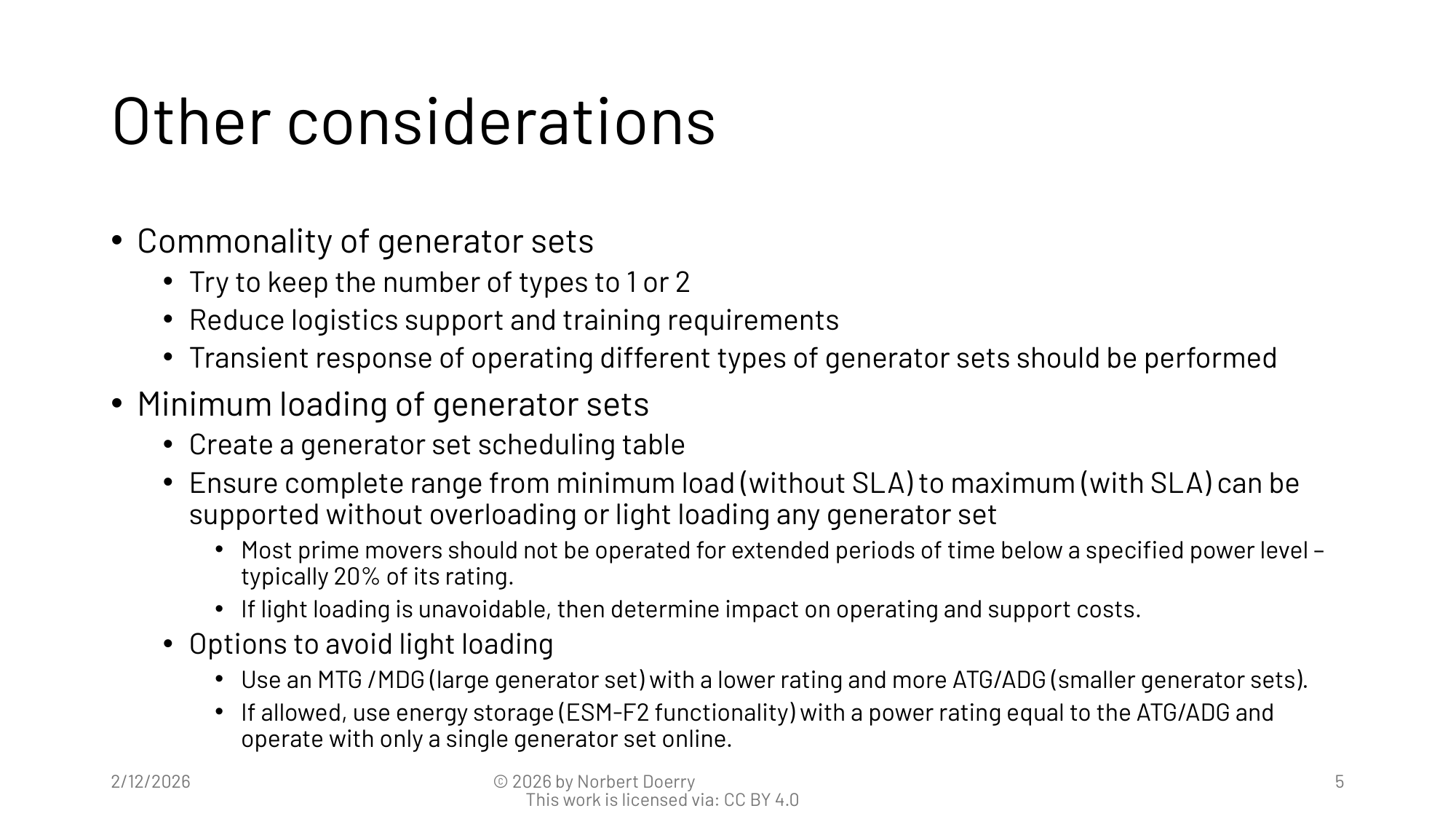

# Other considerations
Commonality of generator sets
Try to keep the number of types to 1 or 2
Reduce logistics support and training requirements
Transient response of operating different types of generator sets should be performed
Minimum loading of generator sets
Create a generator set scheduling table
Ensure complete range from minimum load (without SLA) to maximum (with SLA) can be supported without overloading or light loading any generator set
Most prime movers should not be operated for extended periods of time below a specified power level – typically 20% of its rating.
If light loading is unavoidable, then determine impact on operating and support costs.
Options to avoid light loading
Use an MTG /MDG (large generator set) with a lower rating and more ATG/ADG (smaller generator sets).
If allowed, use energy storage (ESM-F2 functionality) with a power rating equal to the ATG/ADG and operate with only a single generator set online.
2/12/2026
© 2026 by Norbert Doerry                                                                                  This work is licensed via: CC BY 4.0
5